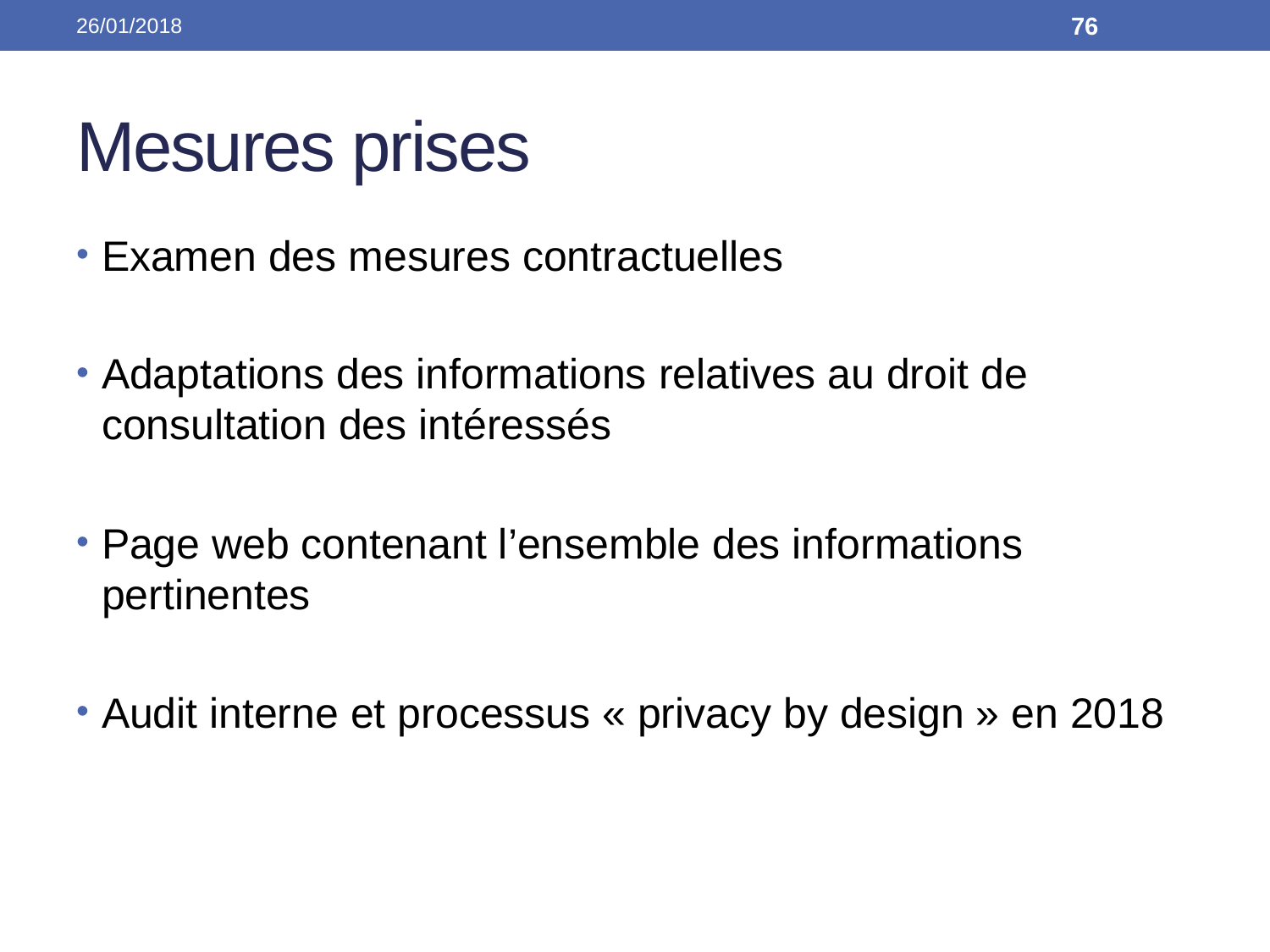

26/01/2018
76
# Mesures prises
Examen des mesures contractuelles

Adaptations des informations relatives au droit de consultation des intéressés

Page web contenant l’ensemble des informations pertinentes

Audit interne et processus « privacy by design » en 2018